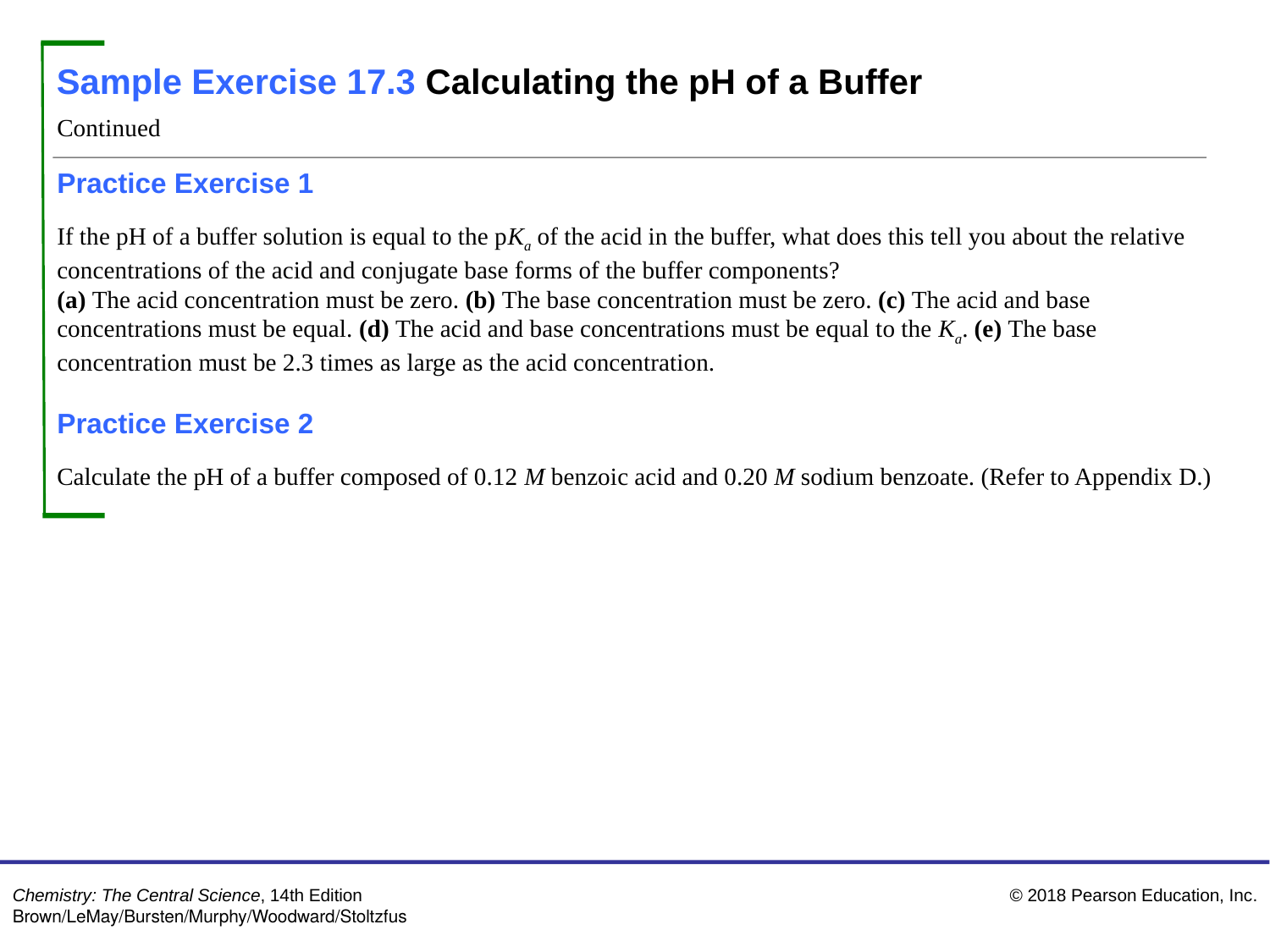

Sample Exercise 17.3 Calculating the pH of a Buffer
Continued

Practice Exercise 1

If the pH of a buffer solution is equal to the pKa of the acid in the buffer, what does this tell you about the relative concentrations of the acid and conjugate base forms of the buffer components?
(a) The acid concentration must be zero. (b) The base concentration must be zero. (c) The acid and base concentrations must be equal. (d) The acid and base concentrations must be equal to the Ka. (e) The base concentration must be 2.3 times as large as the acid concentration.

Practice Exercise 2

Calculate the pH of a buffer composed of 0.12 M benzoic acid and 0.20 M sodium benzoate. (Refer to Appendix D.)